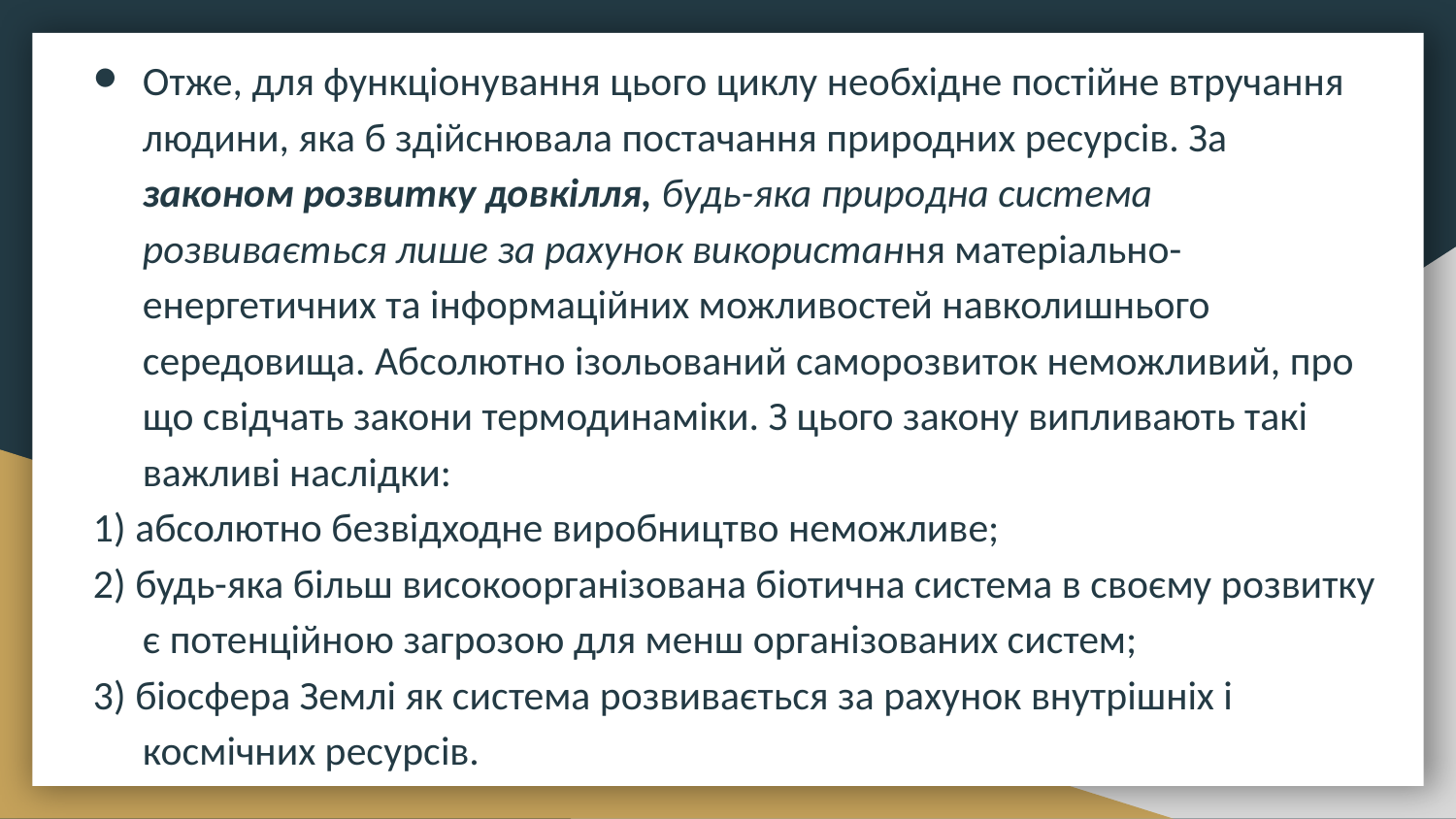

Отже, для функціонування цього циклу необхідне постійне втручання людини, яка б здійснювала постачання природних ресурсів. За законом розвитку довкілля, будь-яка природна система розвивається лише за рахунок використання матеріально-енергетичних та інформаційних можливостей навколишнього середовища. Абсолютно ізольований саморозвиток неможливий, про що свідчать закони термодинаміки. З цього закону випливають такі важливі наслідки:
1) абсолютно безвідходне виробництво неможливе;
2) будь-яка більш високоорганізована біотична система в своєму розвитку є потенційною загрозою для менш організованих систем;
3) біосфера Землі як система розвивається за рахунок внутрішніх і космічних ресурсів.